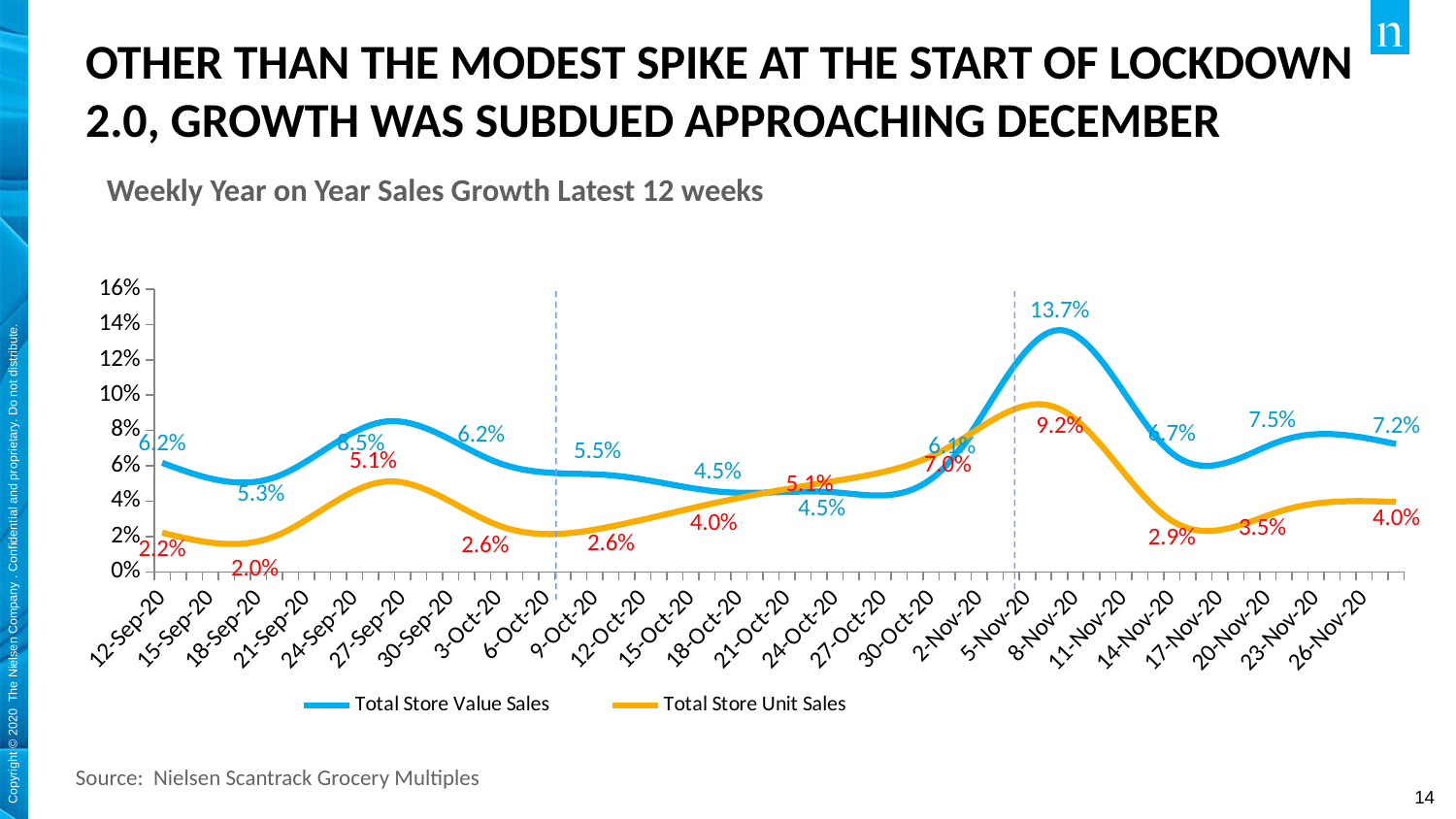

# OTHER THAN THE MODEST SPIKE AT THE START OF LOCKDOWN 2.0, GROWTH WAS SUBDUED APPROACHING DECEMBER
Weekly Year on Year Sales Growth Latest 12 weeks

[unsupported chart]

Source:  Nielsen Scantrack Grocery Multiples